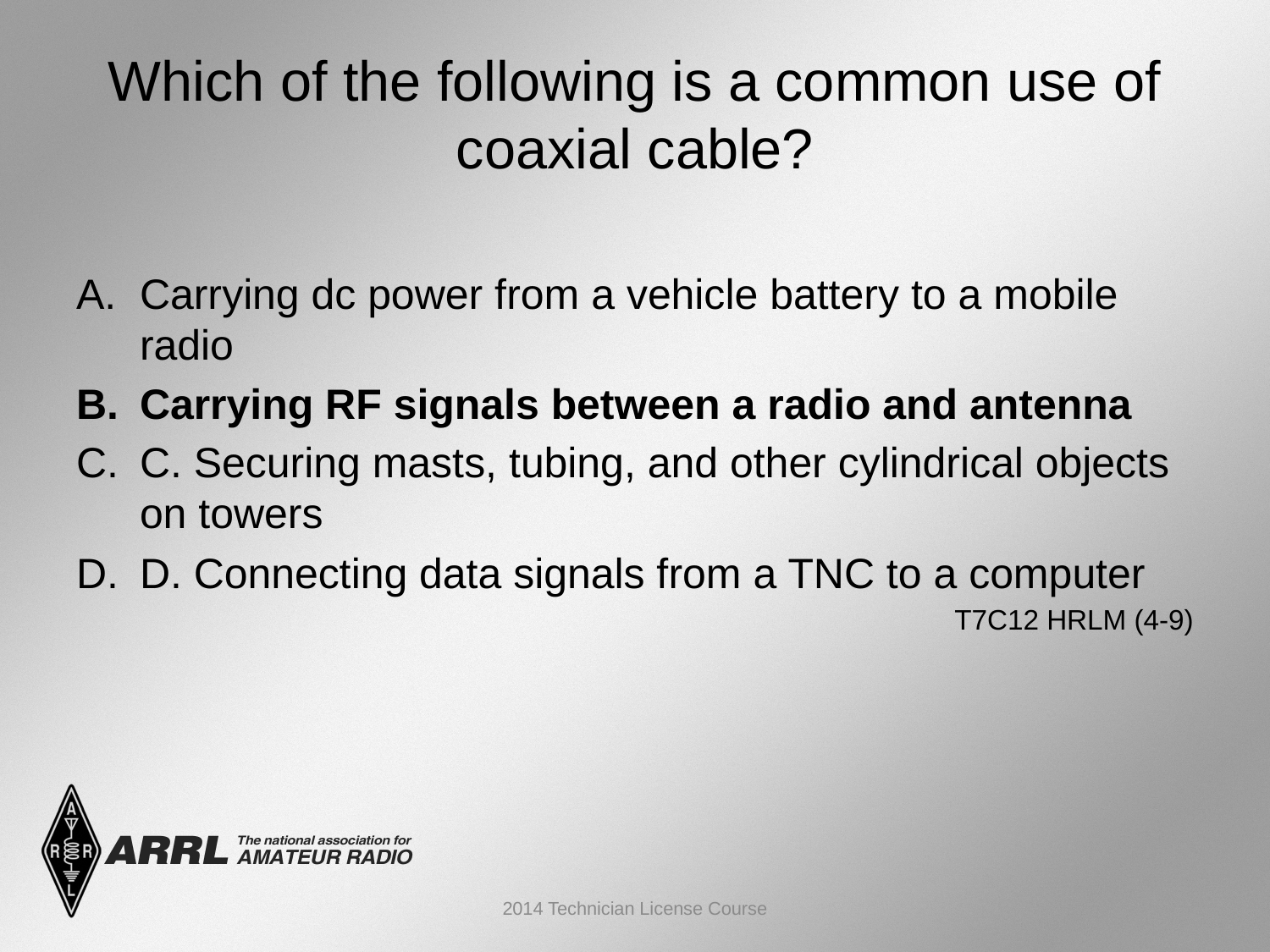

# Which of the following is a common use of coaxial cable?
Carrying dc power from a vehicle battery to a mobile radio
Carrying RF signals between a radio and antenna
C. Securing masts, tubing, and other cylindrical objects on towers
D. Connecting data signals from a TNC to a computer
T7C12 HRLM (4-9)
2014 Technician License Course